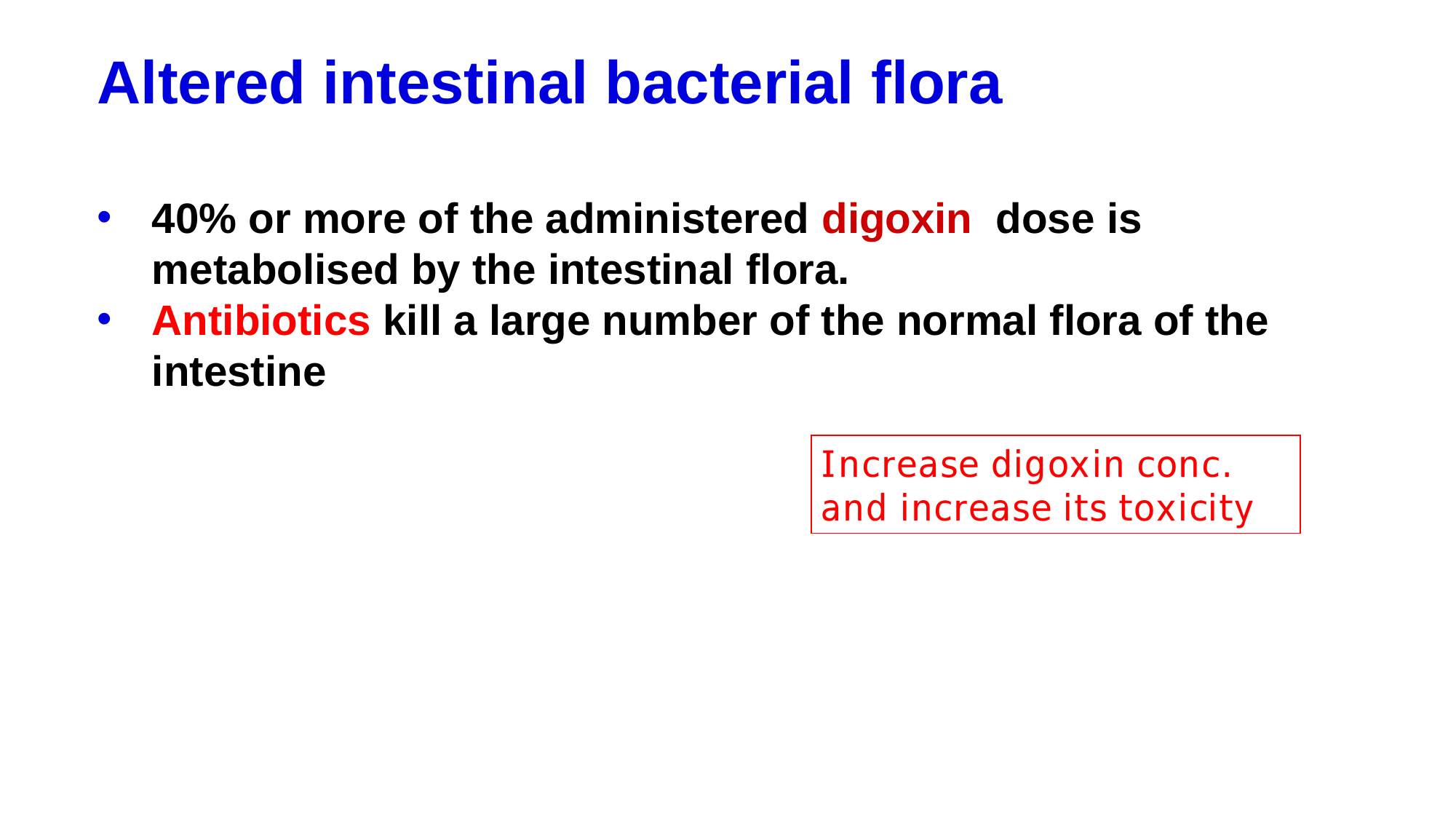

# Altered intestinal bacterial flora
40% or more of the administered digoxin  dose is metabolised by the intestinal flora.
Antibiotics kill a large number of the normal flora of the intestine

Increase digoxin conc.
and increase its toxicity